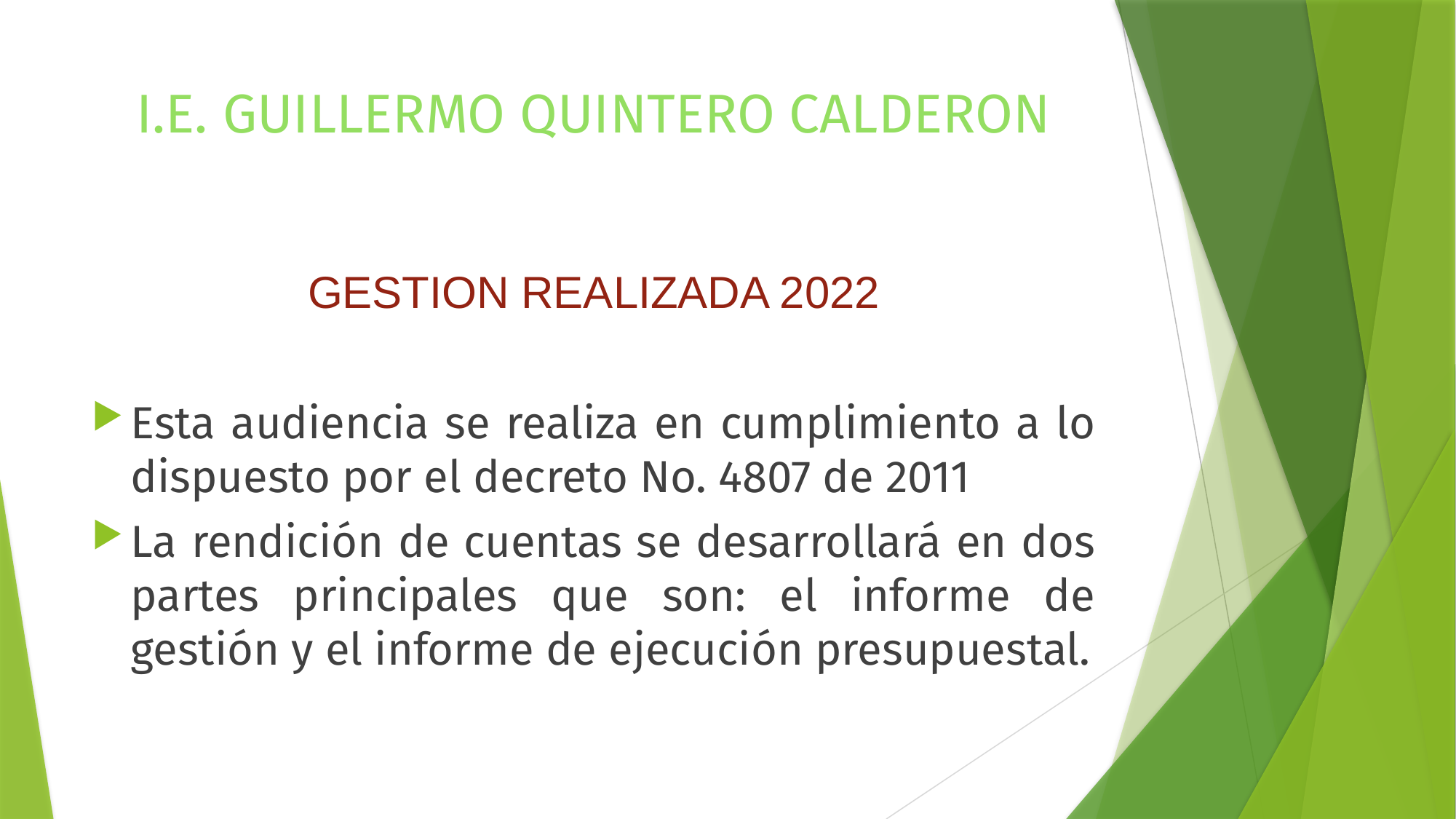

# I.E. GUILLERMO QUINTERO CALDERON
GESTION REALIZADA 2022

Esta audiencia se realiza en cumplimiento a lo dispuesto por el decreto No. 4807 de 2011
La rendición de cuentas se desarrollará en dos partes principales que son: el informe de gestión y el informe de ejecución presupuestal.